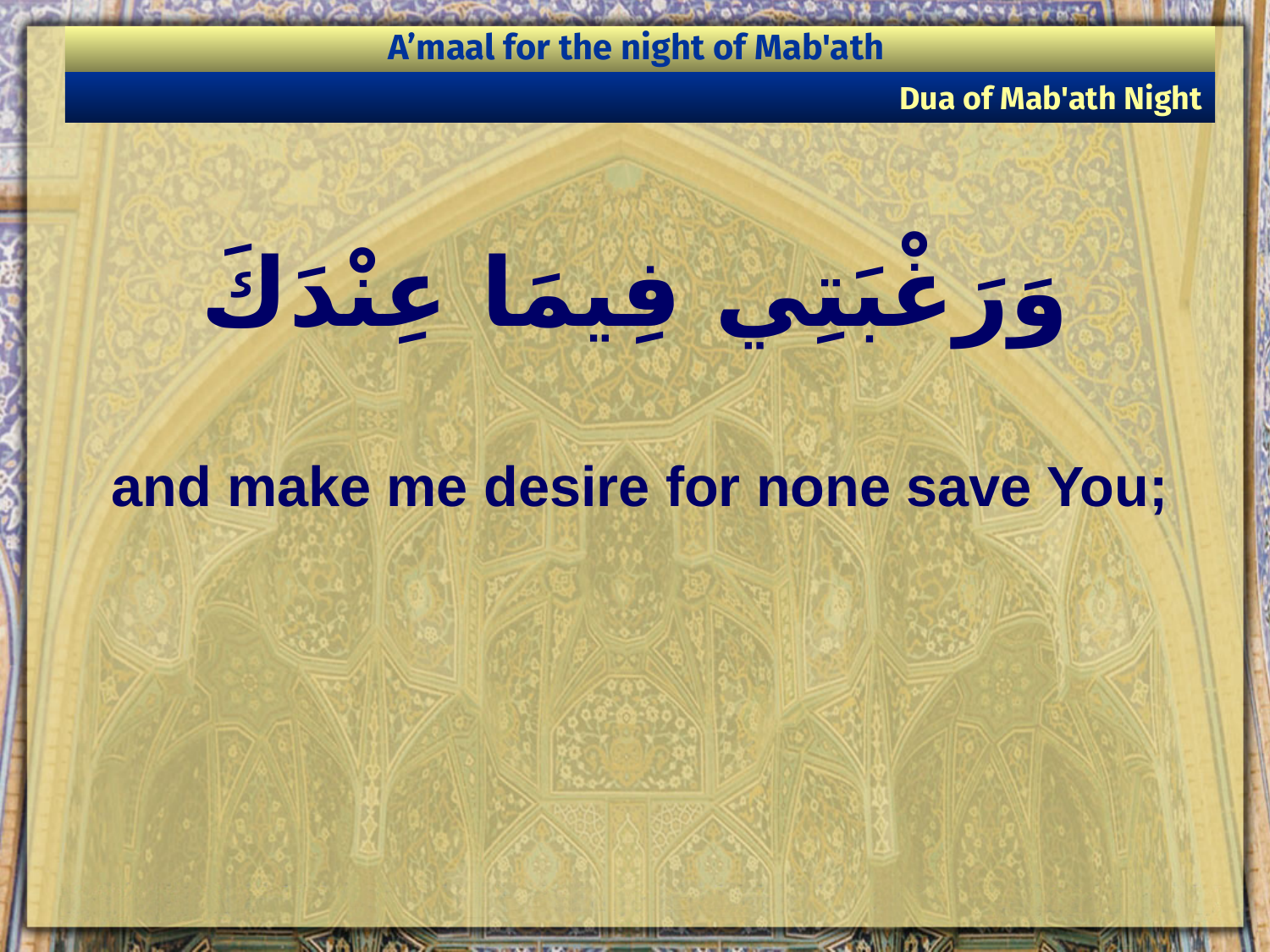

A’maal for the night of Mab'ath
Dua of Mab'ath Night
# وَرَغْبَتِي فِيمَا عِنْدَكَ
and make me desire for none save You;